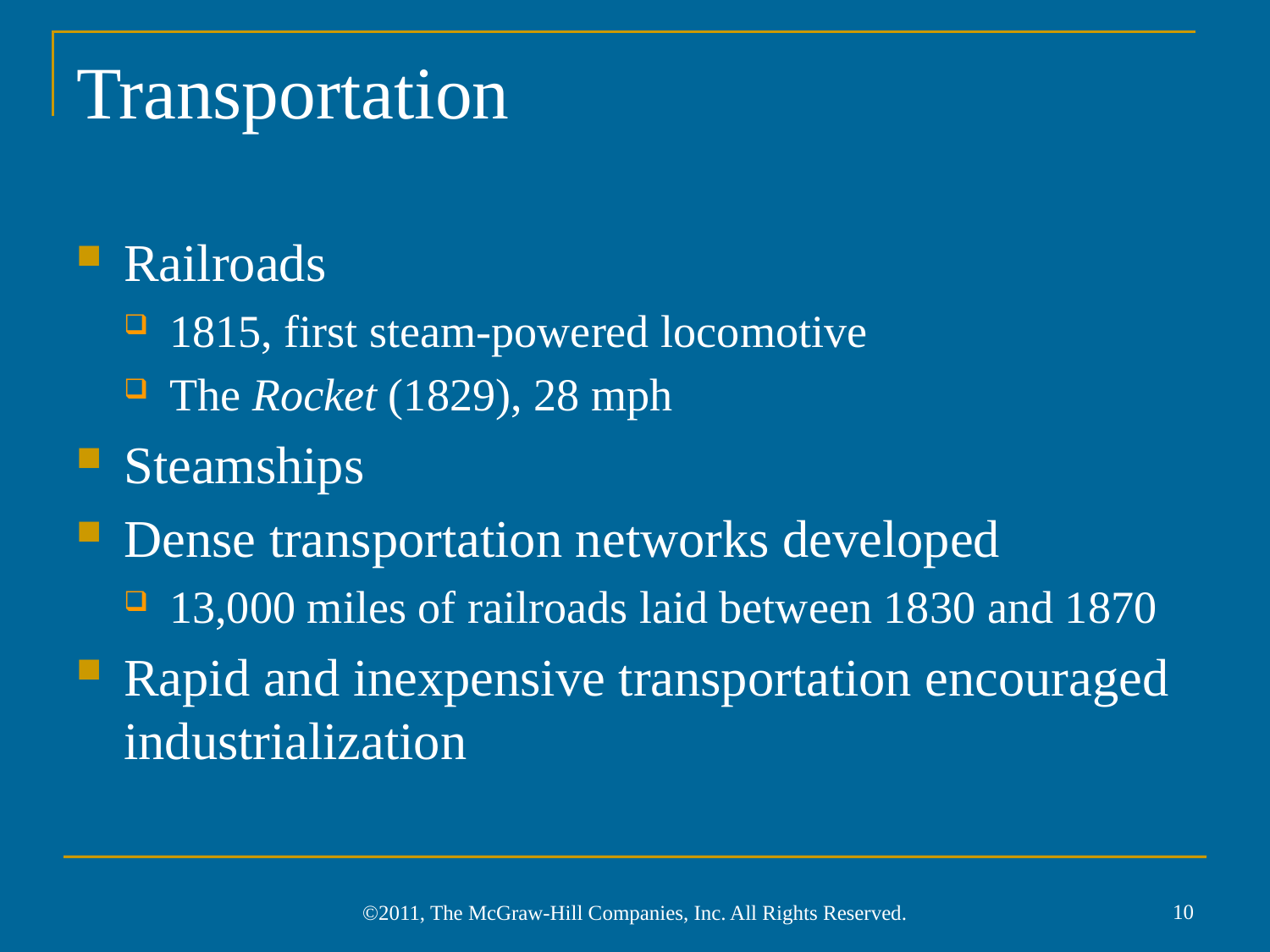

# Transportation
Railroads
1815, first steam-powered locomotive
The Rocket (1829), 28 mph
Steamships
Dense transportation networks developed
13,000 miles of railroads laid between 1830 and 1870
Rapid and inexpensive transportation encouraged industrialization

10
©2011, The McGraw-Hill Companies, Inc. All Rights Reserved.